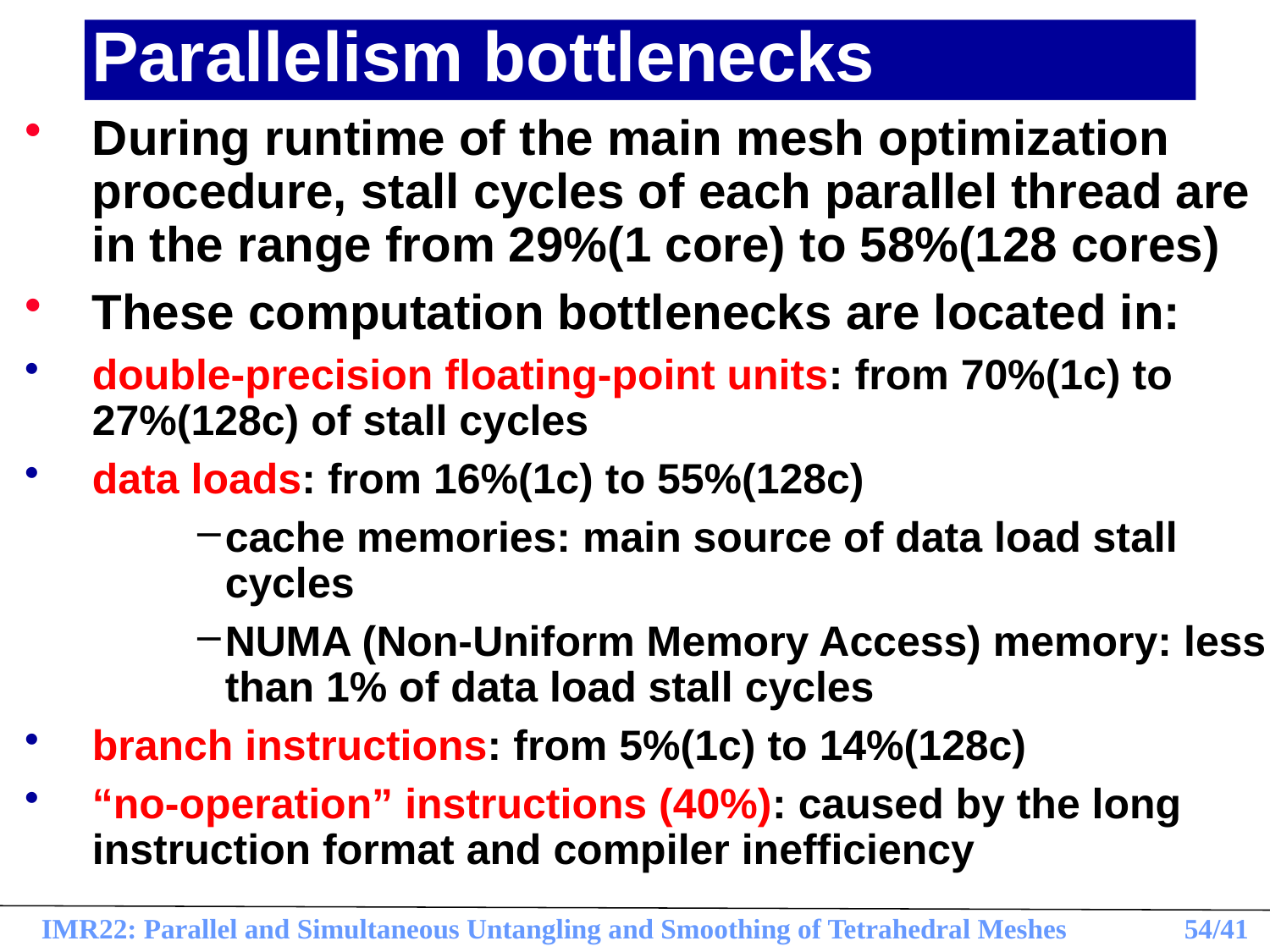

# Parallelism bottlenecks
During runtime of the main mesh optimization procedure, stall cycles of each parallel thread are in the range from 29%(1 core) to 58%(128 cores)
These computation bottlenecks are located in:
double-precision floating-point units: from 70%(1c) to 27%(128c) of stall cycles
data loads: from 16%(1c) to 55%(128c)
cache memories: main source of data load stall cycles
NUMA (Non-Uniform Memory Access) memory: less than 1% of data load stall cycles
branch instructions: from 5%(1c) to 14%(128c)
“no-operation” instructions (40%): caused by the long instruction format and compiler inefficiency